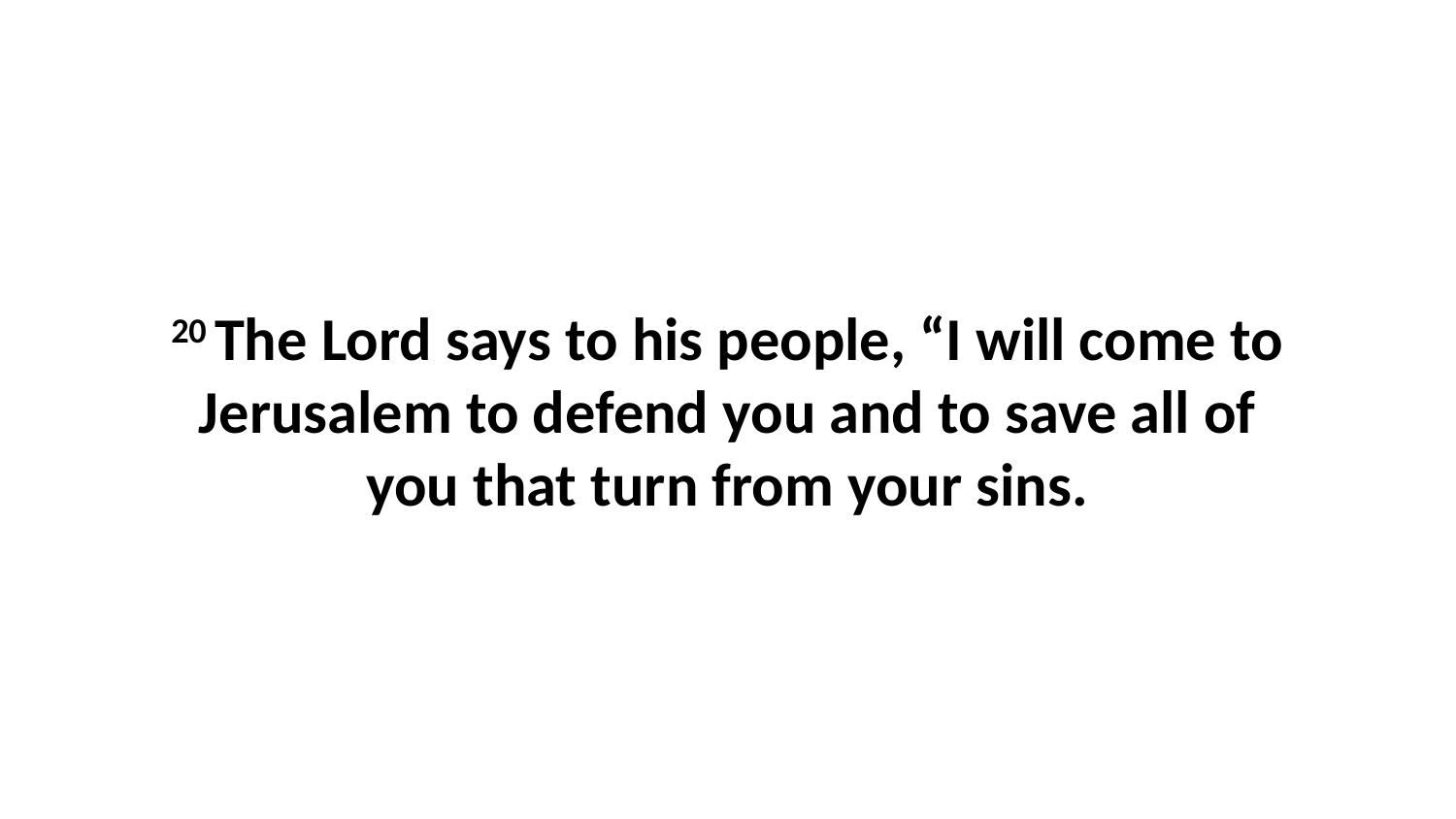

20 The Lord says to his people, “I will come to Jerusalem to defend you and to save all of you that turn from your sins.